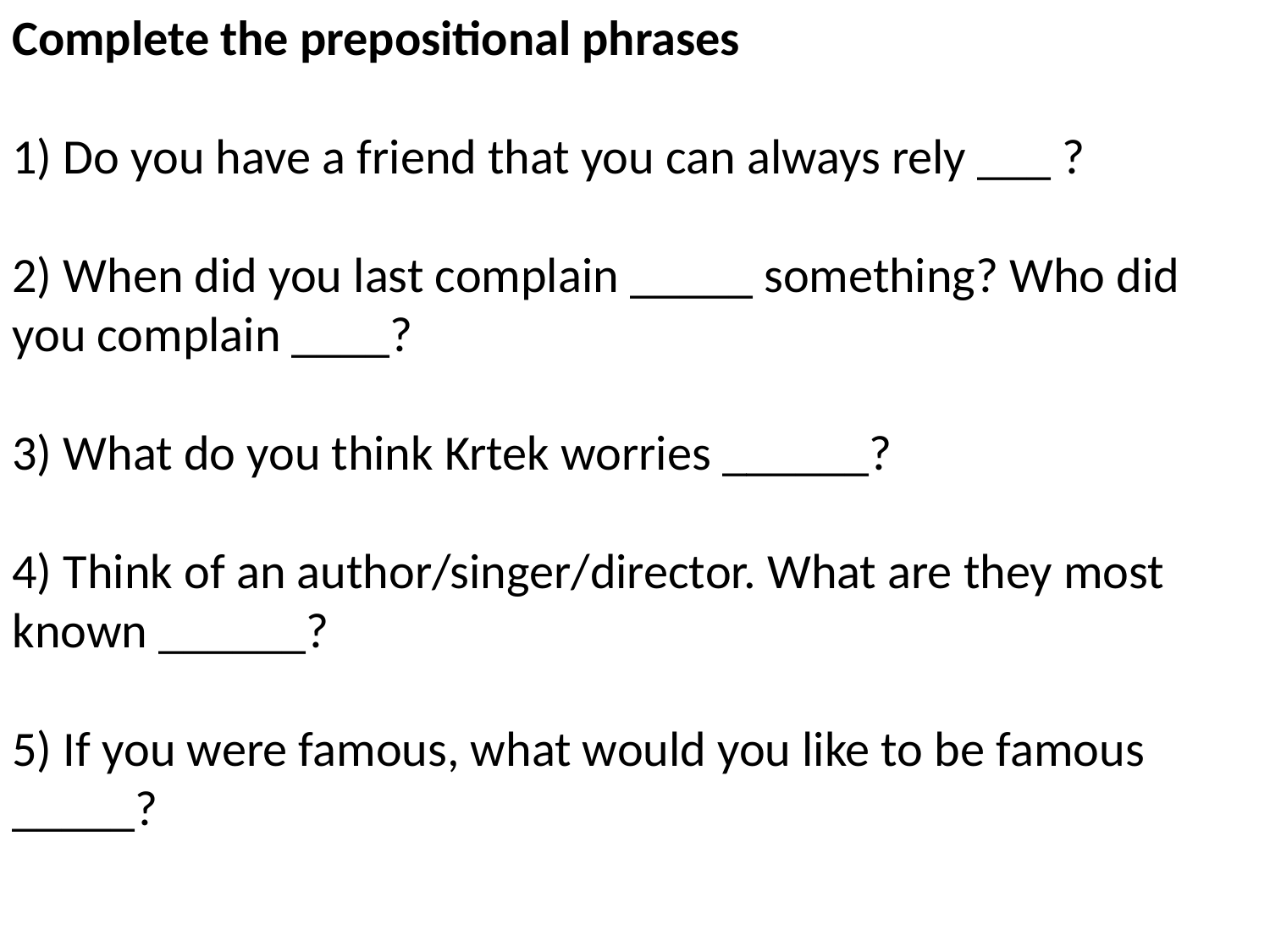

Complete the prepositional phrases

1) Do you have a friend that you can always rely ___ ?

2) When did you last complain _____ something? Who did you complain ____?

3) What do you think Krtek worries ______?

4) Think of an author/singer/director. What are they most known ______?

5) If you were famous, what would you like to be famous _____?